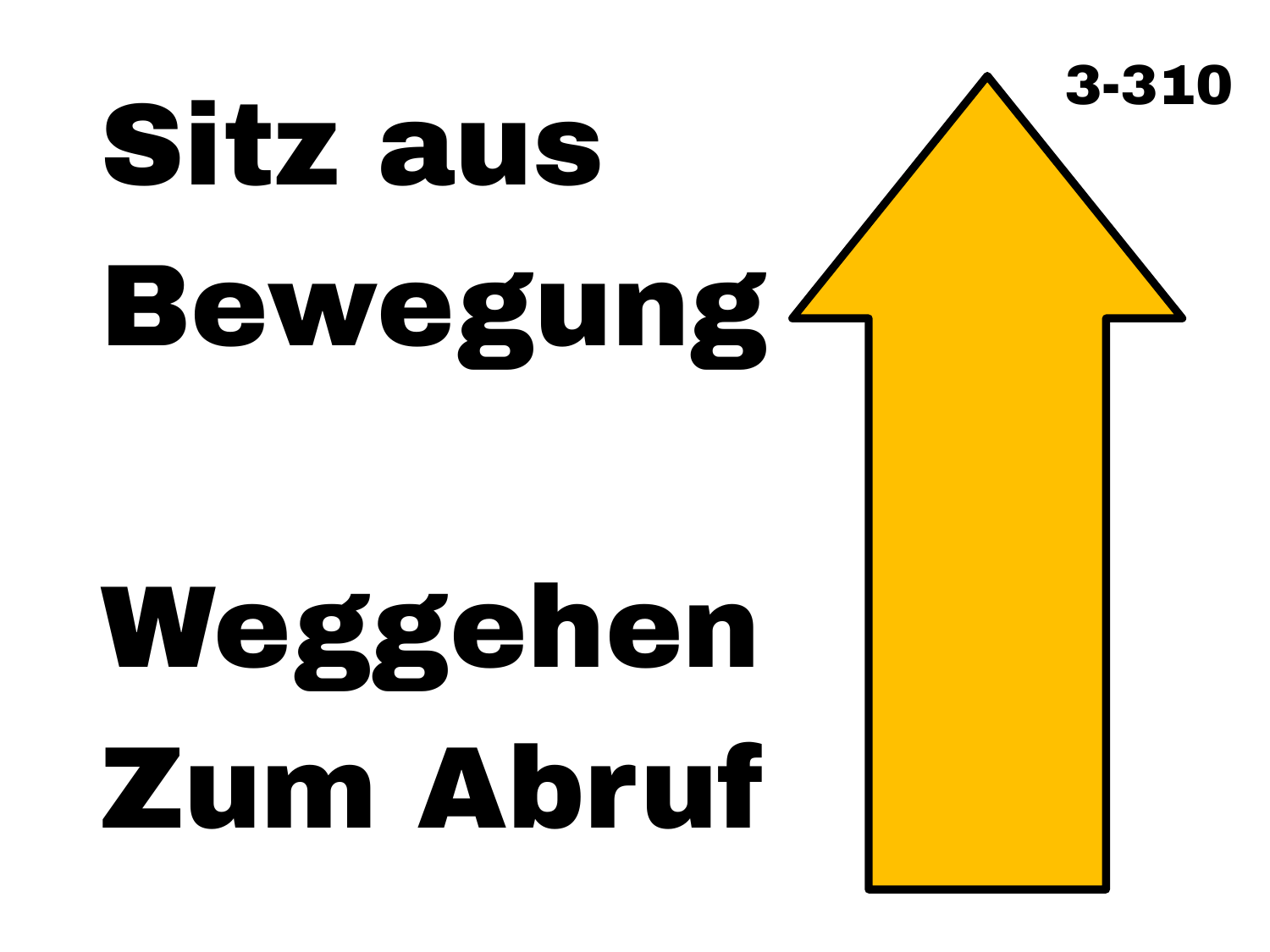

3-310
Sitz aus
Bewegung

Weggehen
Zum Abruf